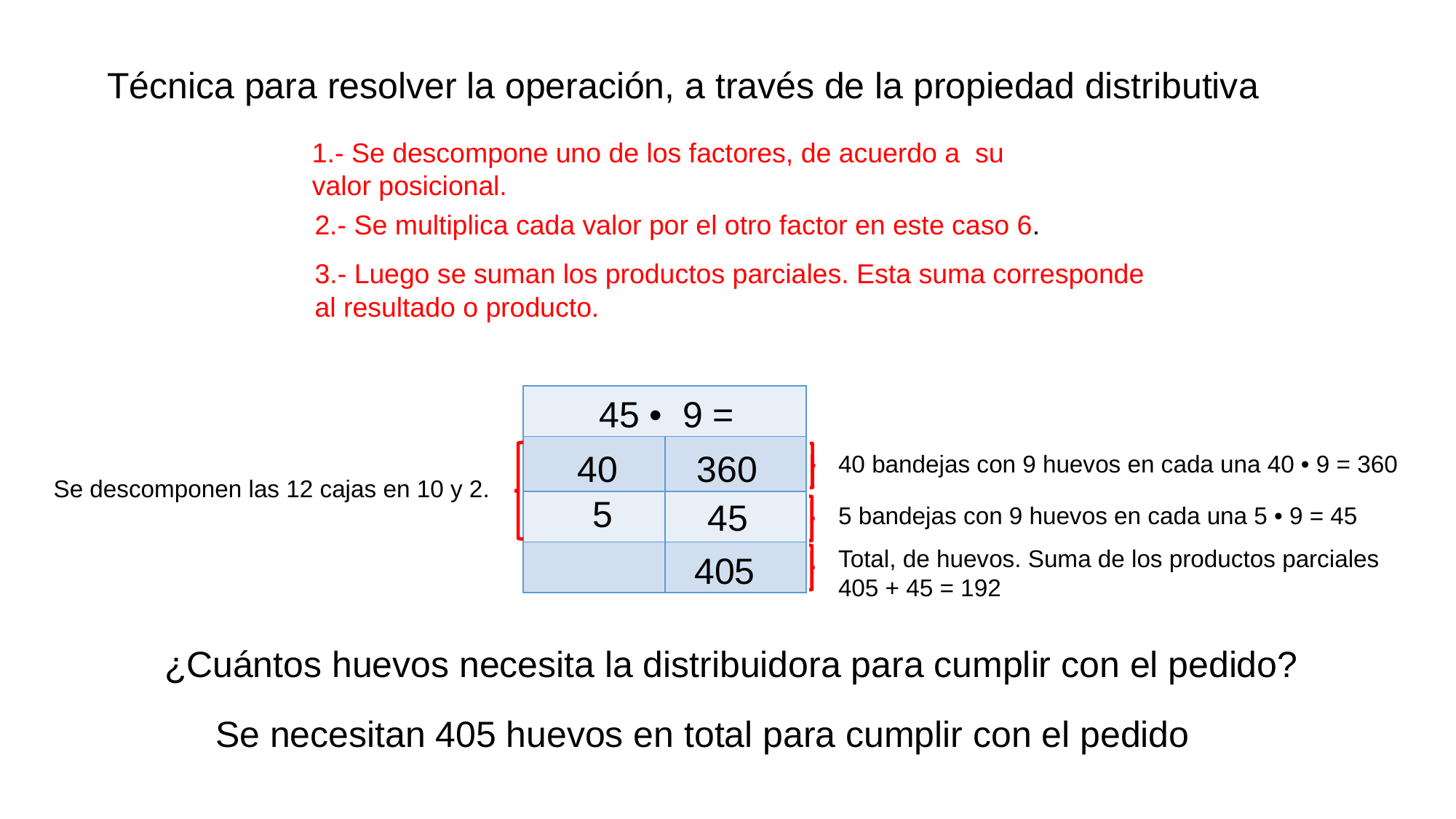

Técnica para resolver la operación, a través de la propiedad distributiva
1.- Se descompone uno de los factores, de acuerdo a  su valor posicional.
2.- Se multiplica cada valor por el otro factor en este caso 6.
3.- Luego se suman los productos parciales. Esta suma corresponde al resultado o producto.
|  |  |
| --- | --- |
|  |  |
|  |  |
|  |  |
45 •  9 =
360
40

40 bandejas con 9 huevos en cada una 40 • 9 = 360

Se descomponen las 12 cajas en 10 y 2.
5
45
5 bandejas con 9 huevos en cada una 5 • 9 = 45

Total, de huevos. Suma de los productos parciales
405 + 45 = 192

405

¿Cuántos huevos necesita la distribuidora para cumplir con el pedido?
Se necesitan 405 huevos en total para cumplir con el pedido